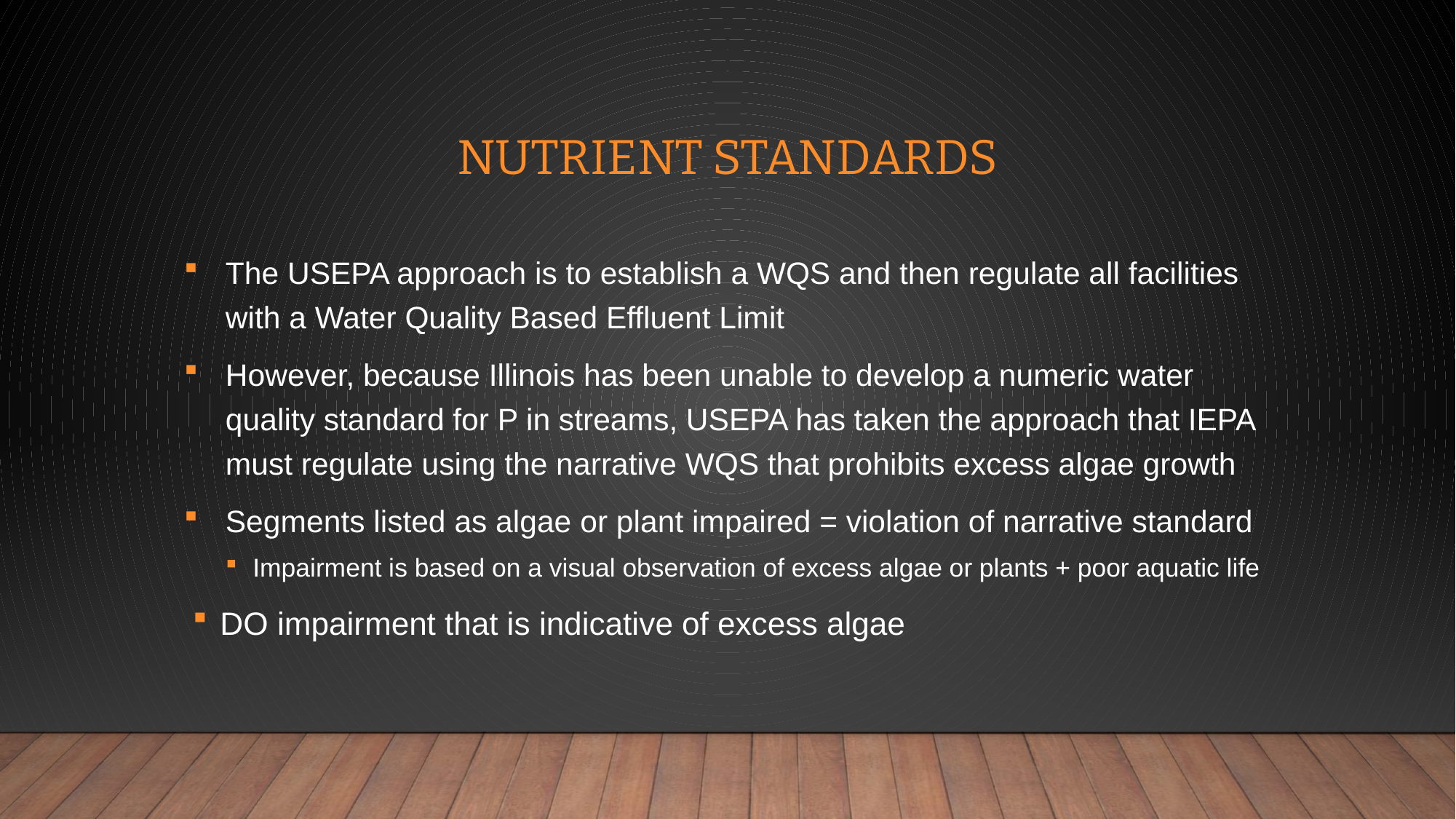

# Nutrient Standards
The USEPA approach is to establish a WQS and then regulate all facilities with a Water Quality Based Effluent Limit
However, because Illinois has been unable to develop a numeric water quality standard for P in streams, USEPA has taken the approach that IEPA must regulate using the narrative WQS that prohibits excess algae growth
Segments listed as algae or plant impaired = violation of narrative standard
Impairment is based on a visual observation of excess algae or plants + poor aquatic life
DO impairment that is indicative of excess algae